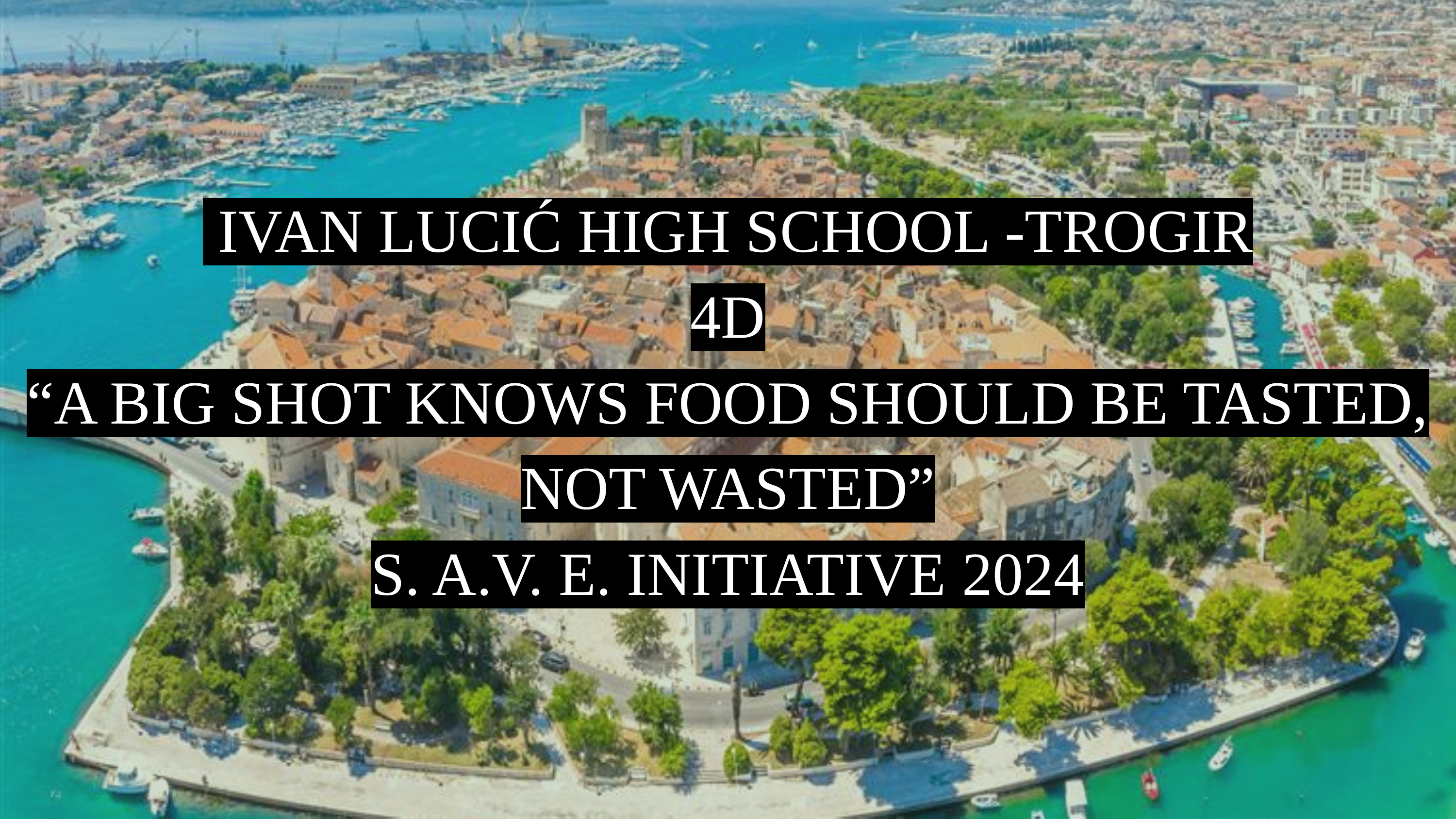

IVAN LUCIĆ HIGH SCHOOL -TROGIR
4D
“A BIG SHOT KNOWS FOOD SHOULD BE TASTED, NOT WASTED”
S. A.V. E. INITIATIVE 2024